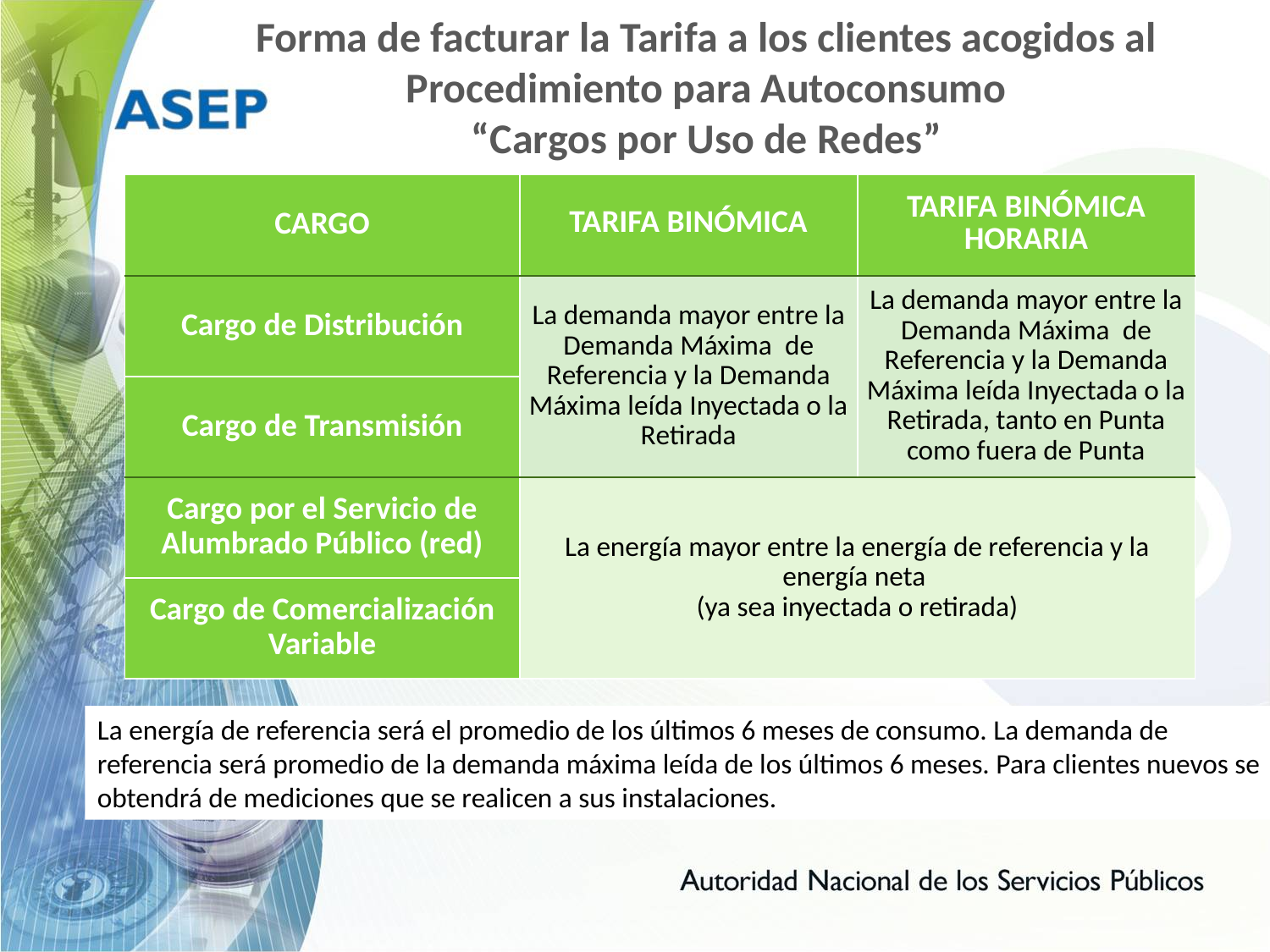

# Forma de facturar la Tarifa a los clientes acogidos al Procedimiento para Autoconsumo “Cargos por Uso de Redes”
| CARGO | TARIFA BINÓMICA | TARIFA BINÓMICA HORARIA |
| --- | --- | --- |
| Cargo de Distribución | La demanda mayor entre la Demanda Máxima de Referencia y la Demanda Máxima leída Inyectada o la Retirada | La demanda mayor entre la Demanda Máxima de Referencia y la Demanda Máxima leída Inyectada o la Retirada, tanto en Punta como fuera de Punta |
| Cargo de Transmisión |  |  |
| Cargo por el Servicio de Alumbrado Público (red) | La energía mayor entre la energía de referencia y la energía neta (ya sea inyectada o retirada) |  |
| Cargo de Comercialización Variable |  |  |
La energía de referencia será el promedio de los últimos 6 meses de consumo. La demanda de referencia será promedio de la demanda máxima leída de los últimos 6 meses. Para clientes nuevos se obtendrá de mediciones que se realicen a sus instalaciones.